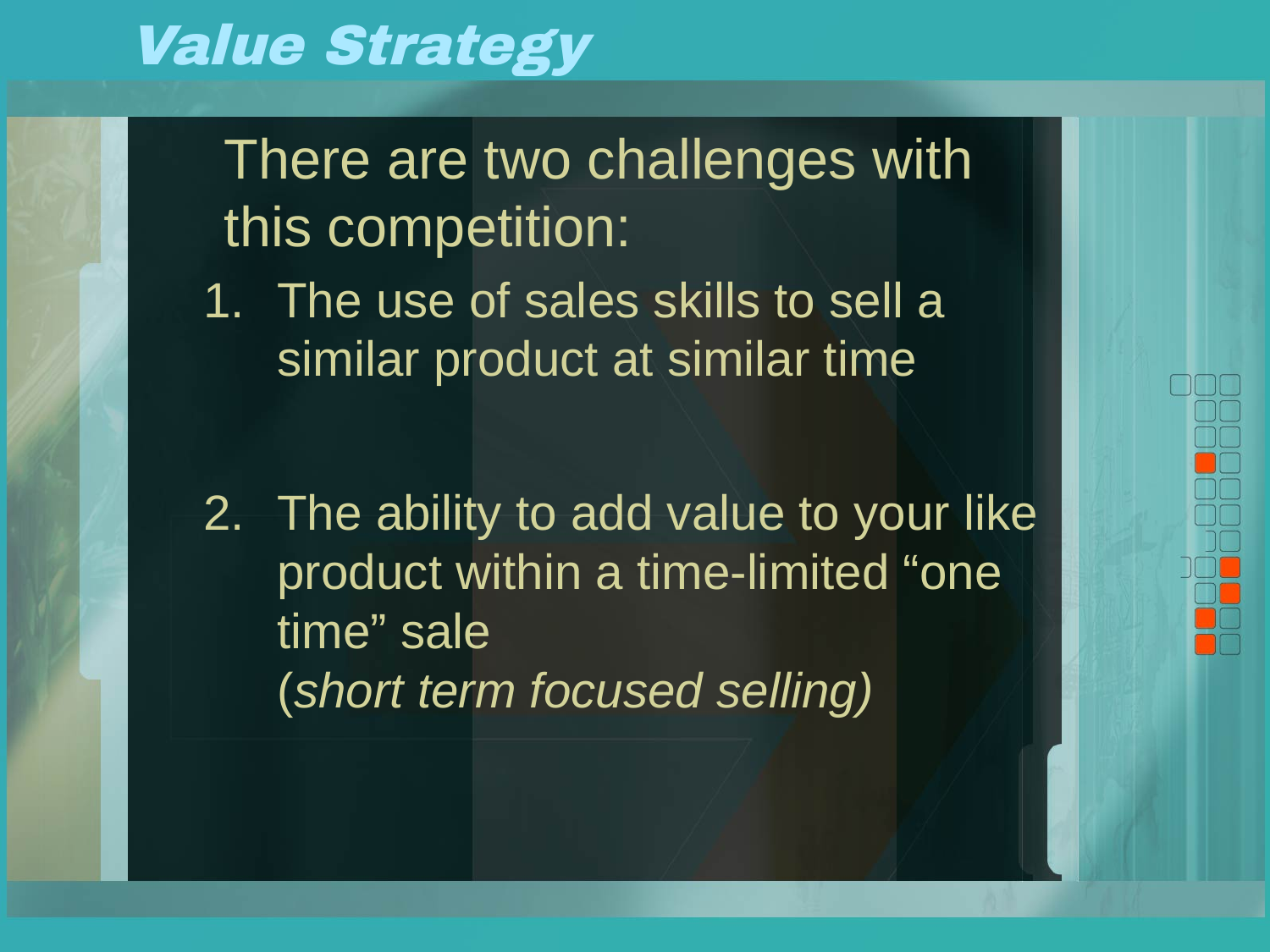

# Value Strategy
	There are two challenges with this competition:
The use of sales skills to sell a similar product at similar time

The ability to add value to your like product within a time-limited “one time” sale
(short term focused selling)